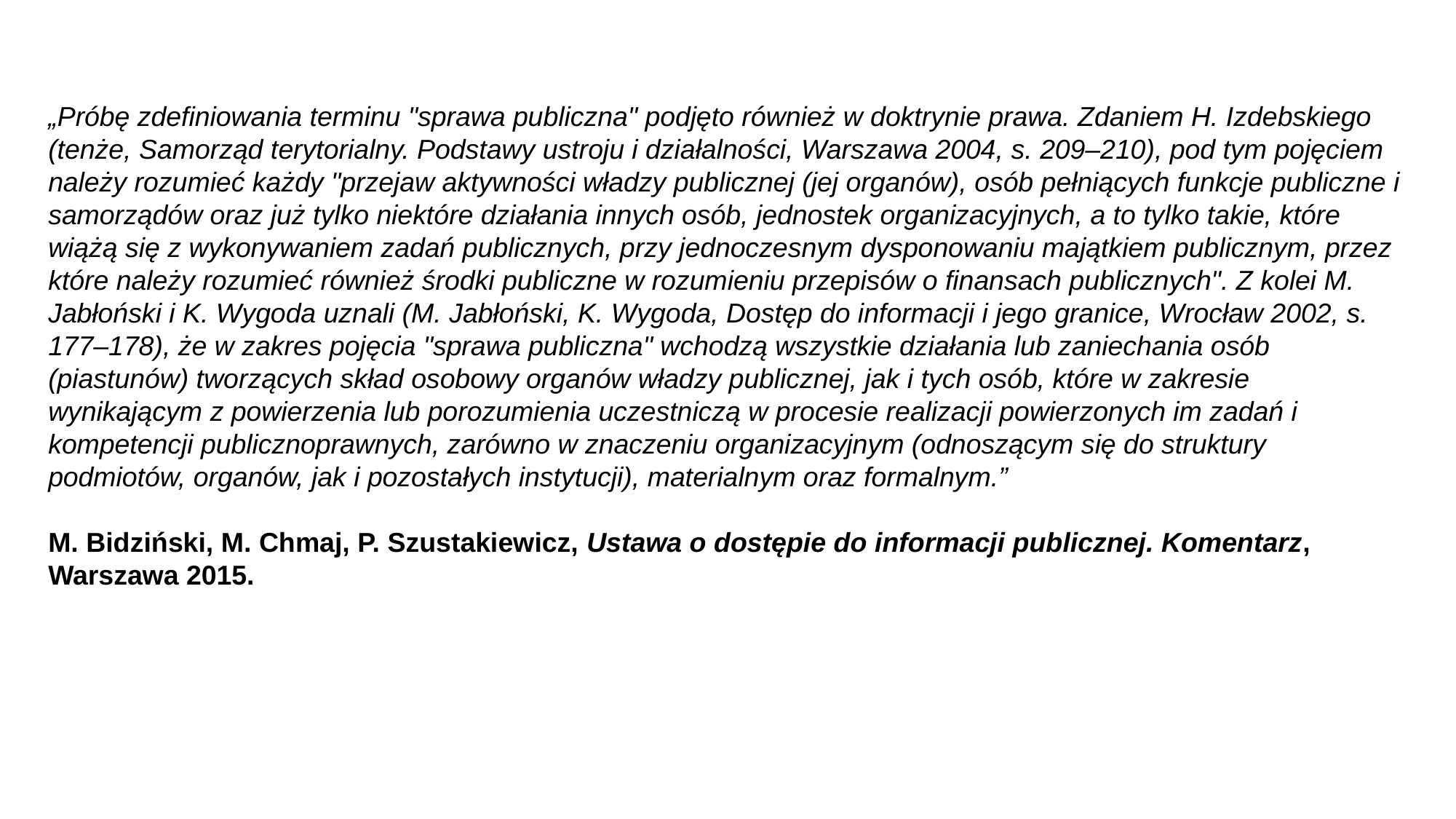

„Próbę zdefiniowania terminu "sprawa publiczna" podjęto również w doktrynie prawa. Zdaniem H. Izdebskiego (tenże, Samorząd terytorialny. Podstawy ustroju i działalności, Warszawa 2004, s. 209–210), pod tym pojęciem należy rozumieć każdy "przejaw aktywności władzy publicznej (jej organów), osób pełniących funkcje publiczne i samorządów oraz już tylko niektóre działania innych osób, jednostek organizacyjnych, a to tylko takie, które wiążą się z wykonywaniem zadań publicznych, przy jednoczesnym dysponowaniu majątkiem publicznym, przez które należy rozumieć również środki publiczne w rozumieniu przepisów o finansach publicznych". Z kolei M. Jabłoński i K. Wygoda uznali (M. Jabłoński, K. Wygoda, Dostęp do informacji i jego granice, Wrocław 2002, s. 177–178), że w zakres pojęcia "sprawa publiczna" wchodzą wszystkie działania lub zaniechania osób (piastunów) tworzących skład osobowy organów władzy publicznej, jak i tych osób, które w zakresie wynikającym z powierzenia lub porozumienia uczestniczą w procesie realizacji powierzonych im zadań i kompetencji publicznoprawnych, zarówno w znaczeniu organizacyjnym (odnoszącym się do struktury podmiotów, organów, jak i pozostałych instytucji), materialnym oraz formalnym.”

M. Bidziński, M. Chmaj, P. Szustakiewicz, Ustawa o dostępie do informacji publicznej. Komentarz, Warszawa 2015.